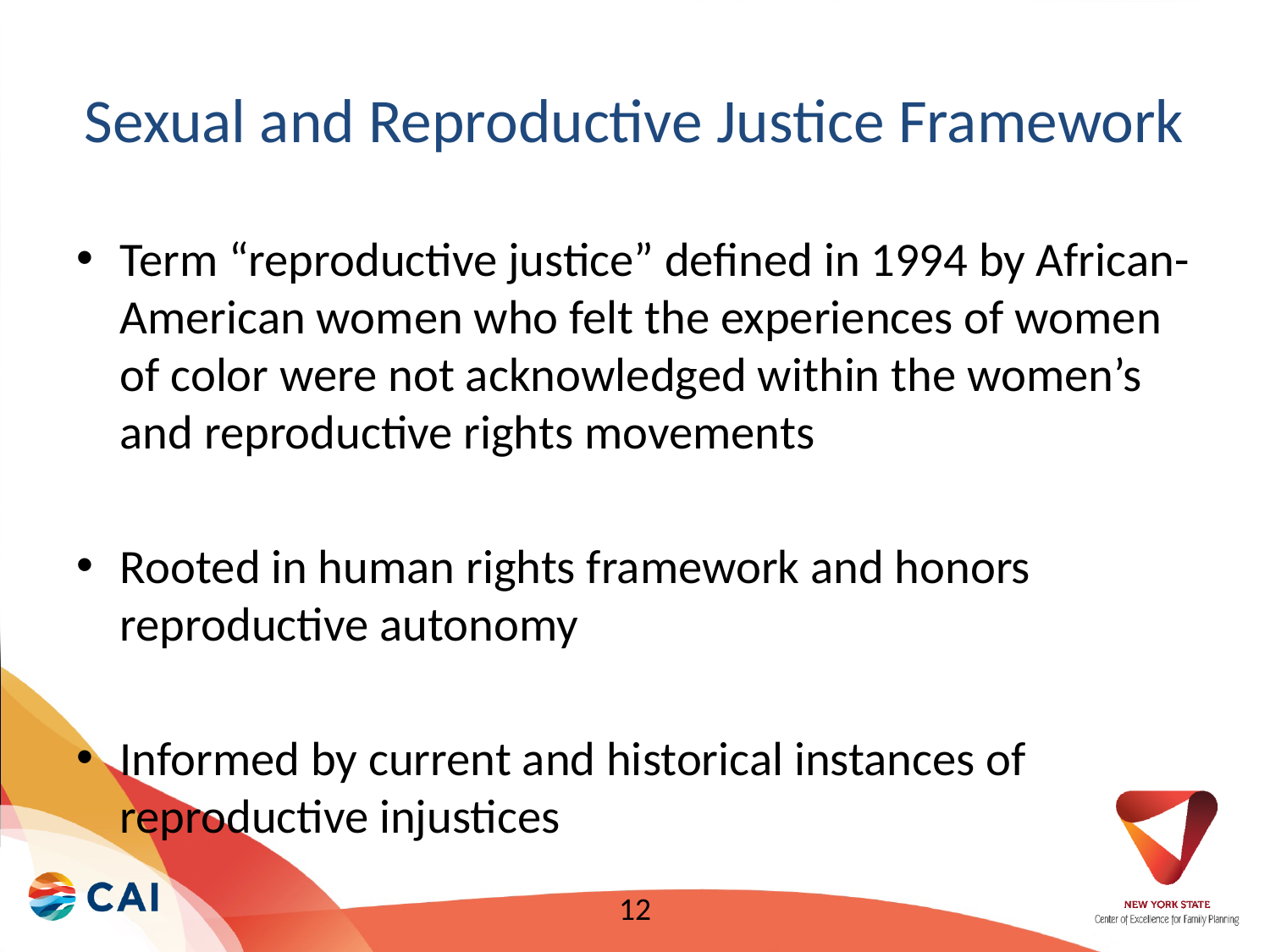

# Sexual and Reproductive Justice Framework
Term “reproductive justice” defined in 1994 by African-American women who felt the experiences of women of color were not acknowledged within the women’s and reproductive rights movements

Rooted in human rights framework and honors reproductive autonomy

Informed by current and historical instances of reproductive injustices

12